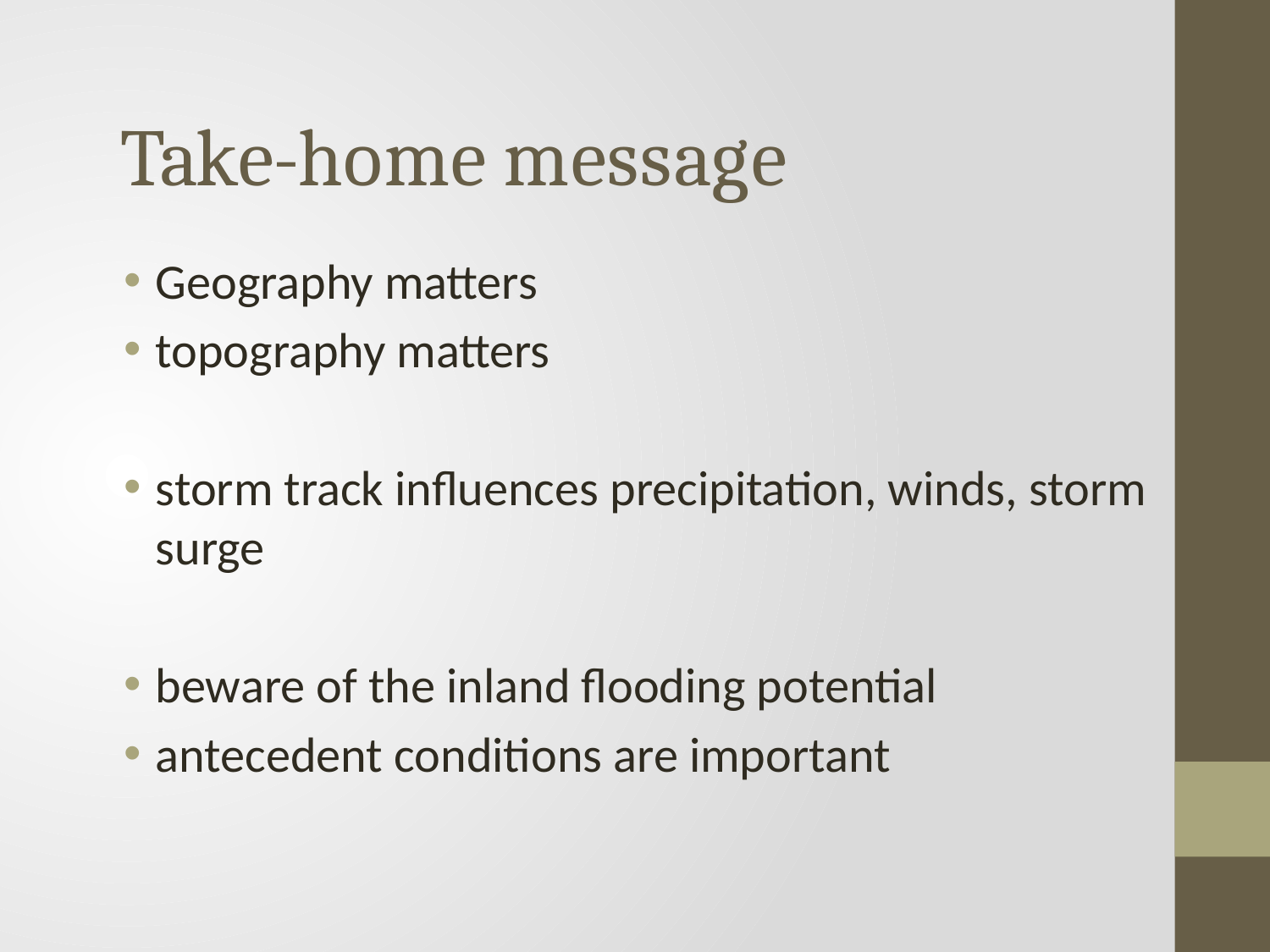

# Take-home message
Geography matters
topography matters

storm track influences precipitation, winds, storm surge

beware of the inland flooding potential
antecedent conditions are important